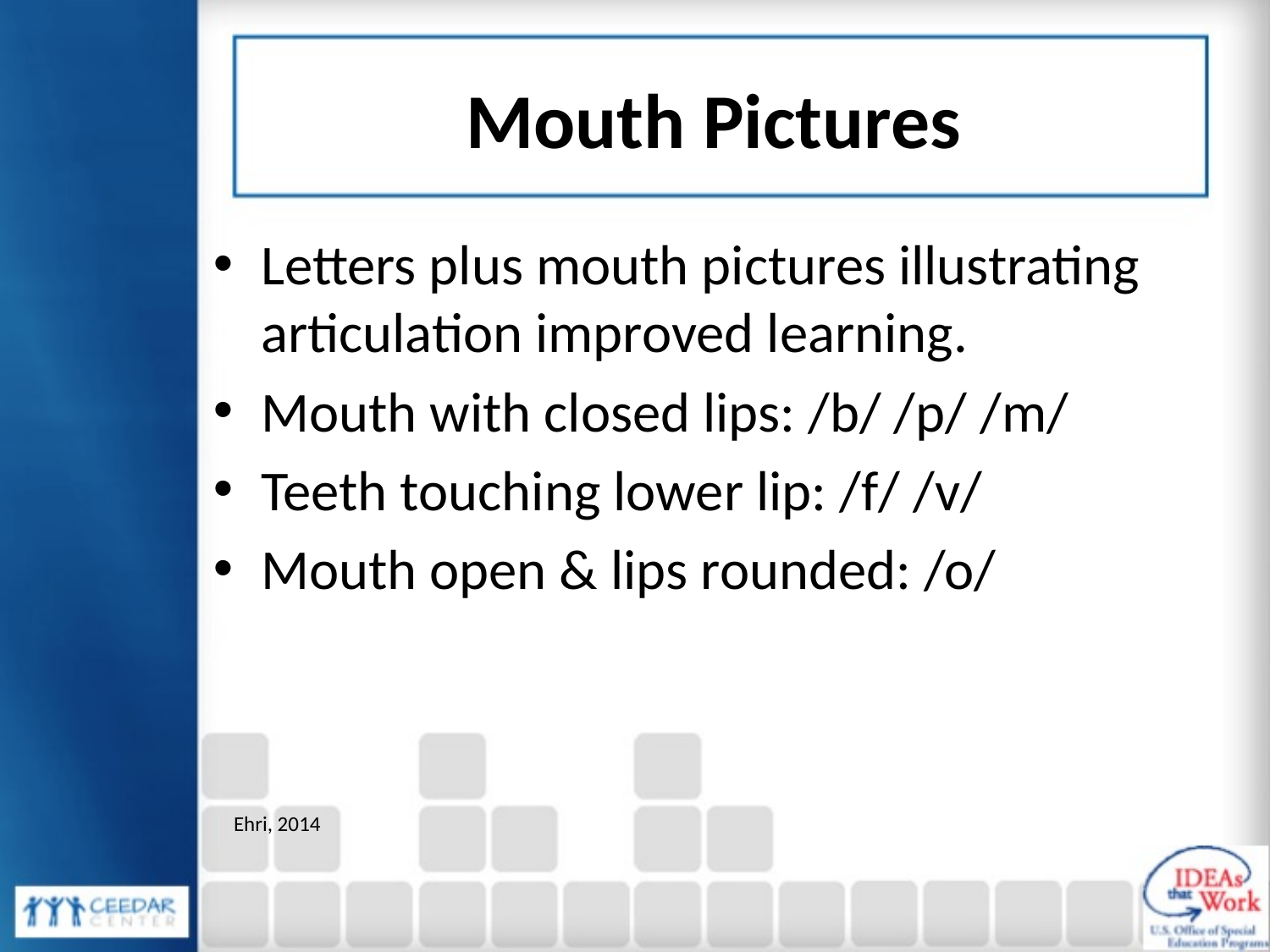

# Mouth Pictures
Letters plus mouth pictures illustrating articulation improved learning.
Mouth with closed lips: /b/ /p/ /m/
Teeth touching lower lip: /f/ /v/
Mouth open & lips rounded: /o/
Ehri, 2014